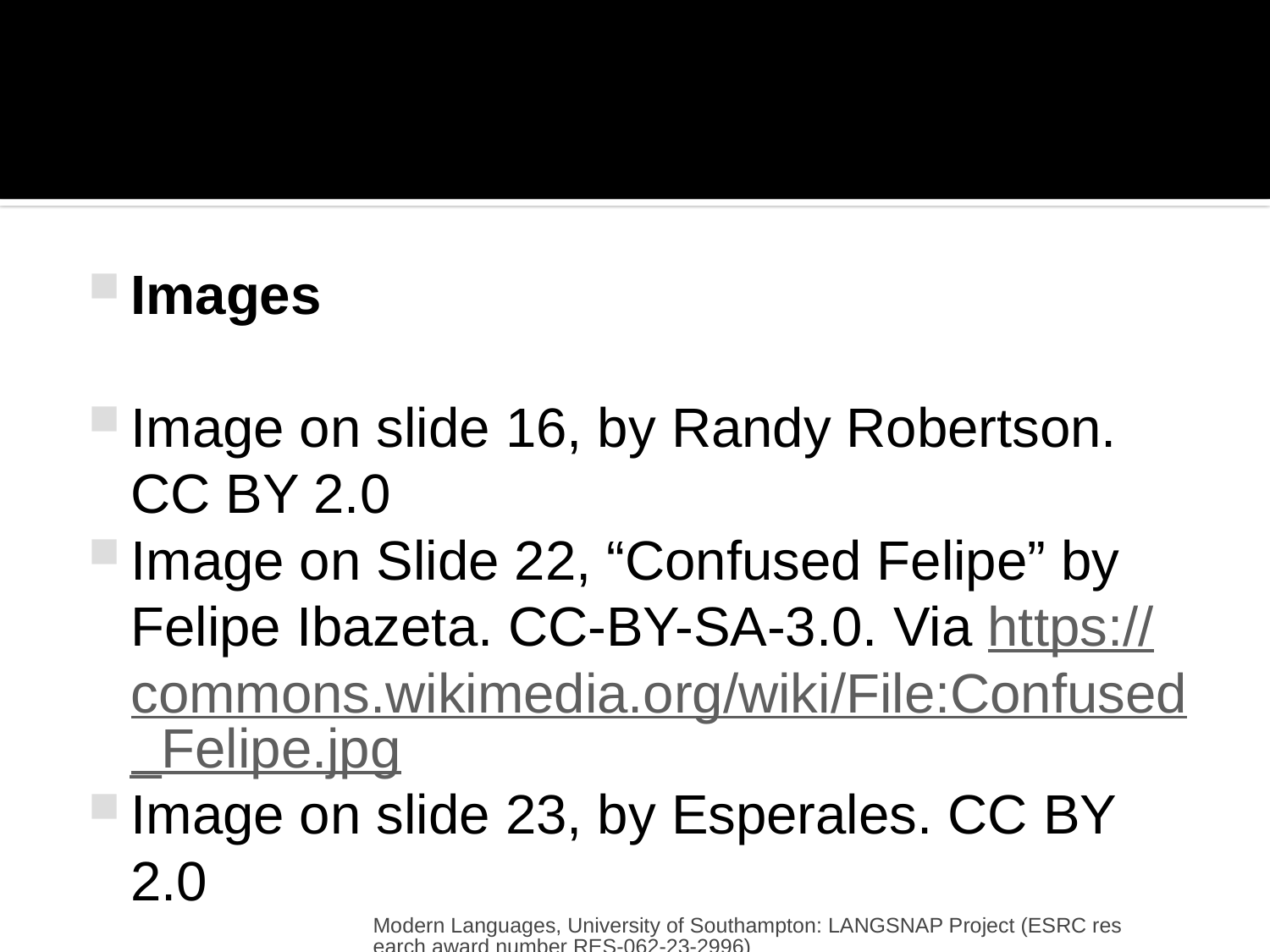

#
Images

Image on slide 16, by Randy Robertson. CC BY 2.0
Image on Slide 22, “Confused Felipe” by Felipe Ibazeta. CC-BY-SA-3.0. Via https://commons.wikimedia.org/wiki/File:Confused_Felipe.jpg
Image on slide 23, by Esperales. CC BY 2.0

Modern Languages, University of Southampton: LANGSNAP Project (ESRC research award number RES-062-23-2996)